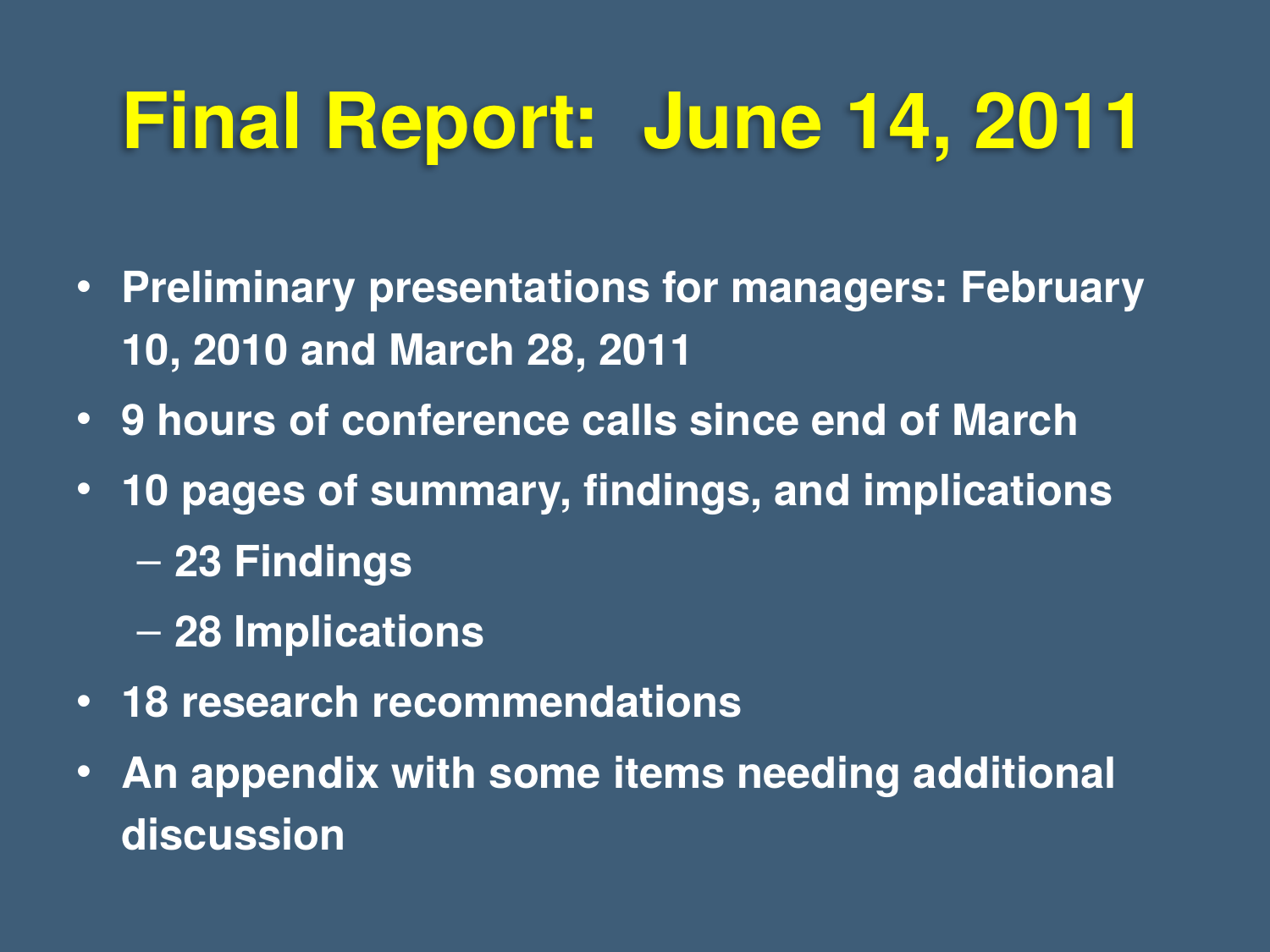

# Final Report:  June 14, 2011
Preliminary presentations for managers: February 10, 2010 and March 28, 2011
9 hours of conference calls since end of March
10 pages of summary, findings, and implications
23 Findings
28 Implications
18 research recommendations
An appendix with some items needing additional discussion